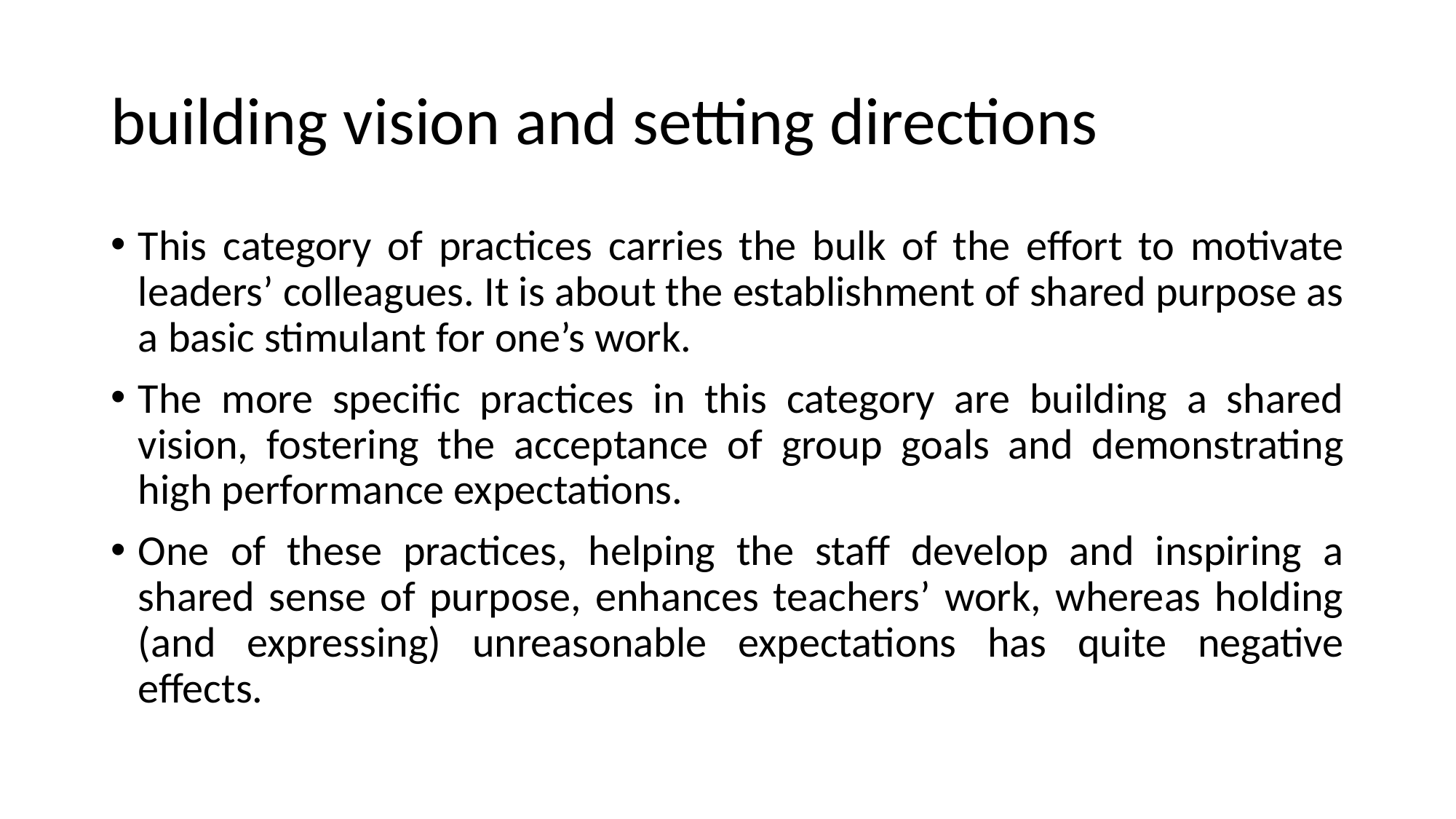

# building vision and setting directions
This category of practices carries the bulk of the effort to motivate leaders’ colleagues. It is about the establishment of shared purpose as a basic stimulant for one’s work.
The more specific practices in this category are building a shared vision, fostering the acceptance of group goals and demonstrating high performance expectations.
One of these practices, helping the staff develop and inspiring a shared sense of purpose, enhances teachers’ work, whereas holding (and expressing) unreasonable expectations has quite negative effects.